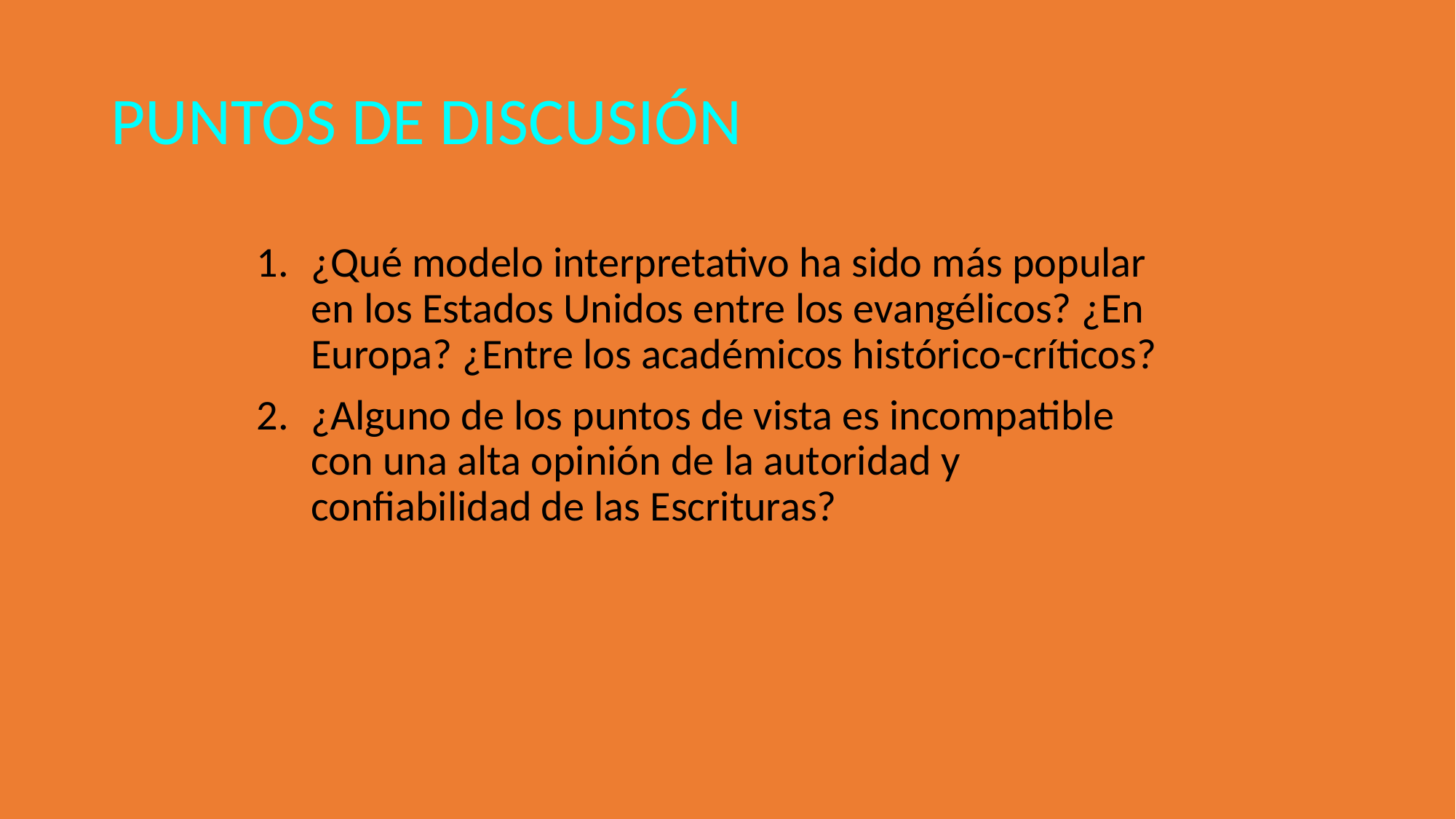

PUNTOS DE DISCUSIÓN
¿Qué modelo interpretativo ha sido más popular en los Estados Unidos entre los evangélicos? ¿En Europa? ¿Entre los académicos histórico-críticos?
¿Alguno de los puntos de vista es incompatible con una alta opinión de la autoridad y confiabilidad de las Escrituras?